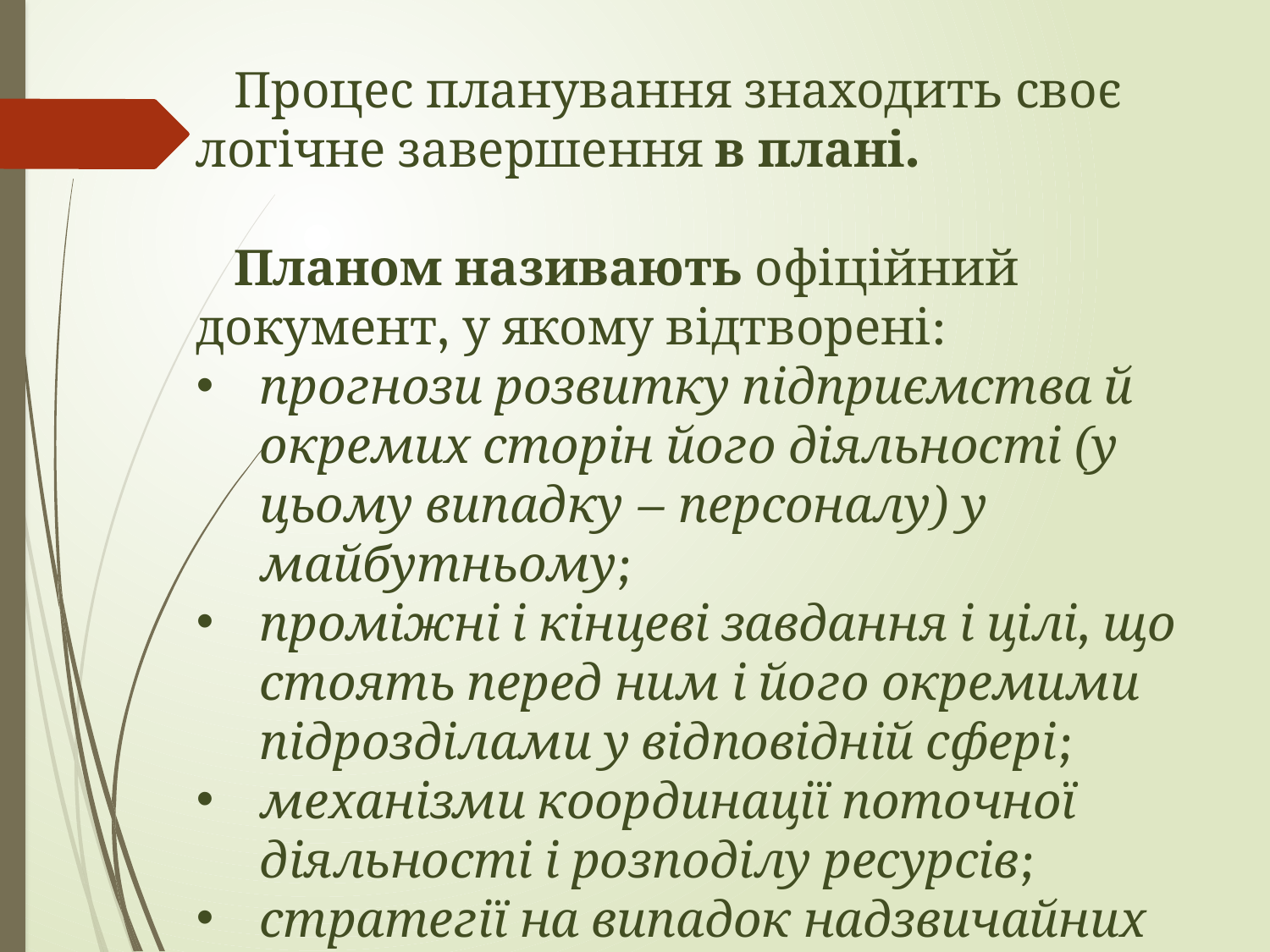

Процес планування знаходить своє логічне завершення в плані.

Планом називають офіційний документ, у якому відтворені:
прогнози розвитку підприємства й окремих сторін його діяльності (у цьому випадку – персоналу) у майбутньому;
проміжні і кінцеві завдання і цілі, що стоять перед ним і його окремими підрозділами у відповідній сфері;
механізми координації поточної діяльності і розподілу ресурсів;
стратегії на випадок надзвичайних обставин.